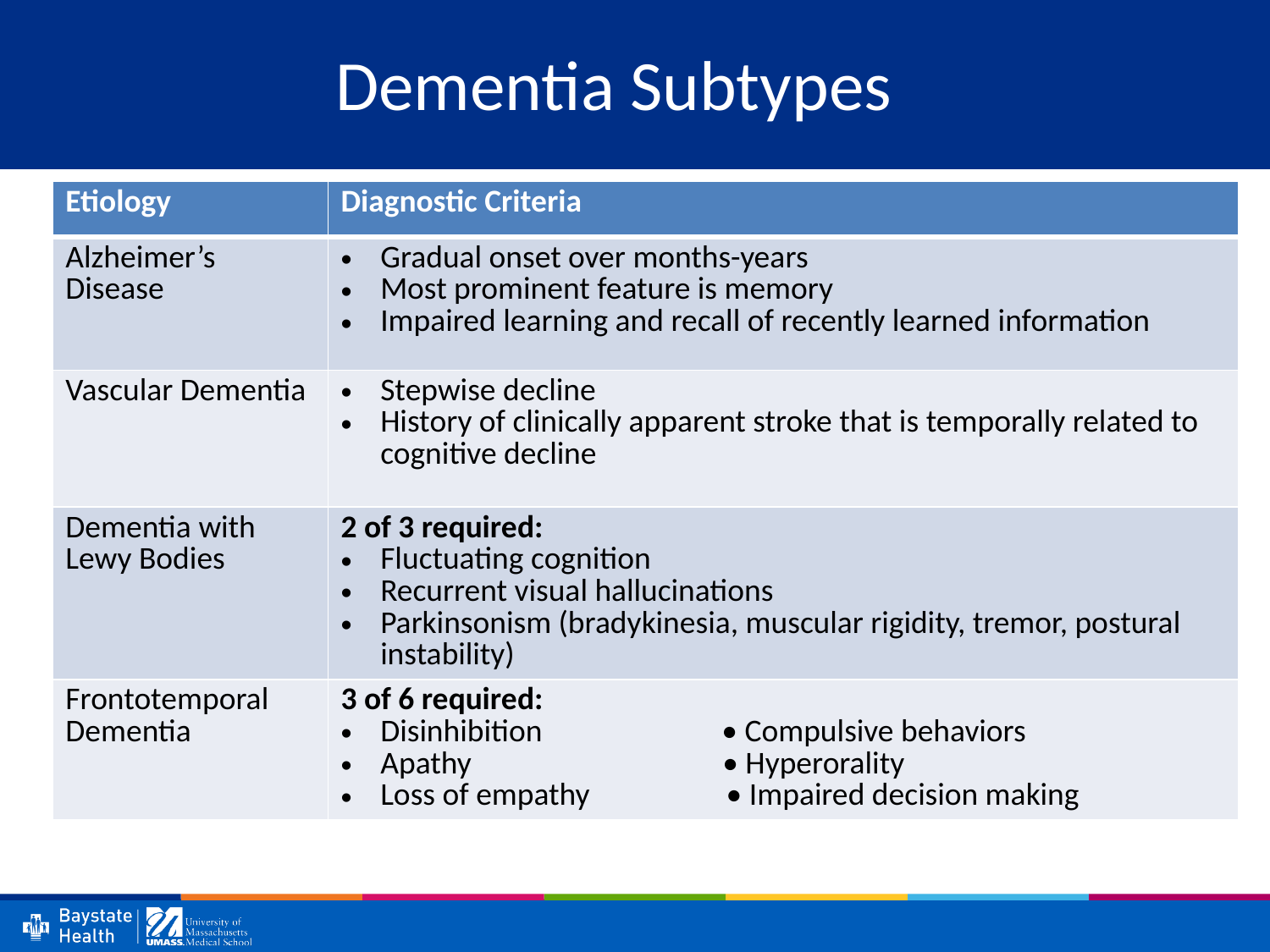

# Dementia Subtypes
| Etiology | Diagnostic Criteria |
| --- | --- |
| Alzheimer’s Disease | Gradual onset over months-years Most prominent feature is memory Impaired learning and recall of recently learned information |
| Vascular Dementia | Stepwise decline History of clinically apparent stroke that is temporally related to cognitive decline |
| Dementia with Lewy Bodies | 2 of 3 required: Fluctuating cognition Recurrent visual hallucinations Parkinsonism (bradykinesia, muscular rigidity, tremor, postural instability) |
| Frontotemporal Dementia | 3 of 6 required: Disinhibition • Compulsive behaviors Apathy • Hyperorality Loss of empathy • Impaired decision making |